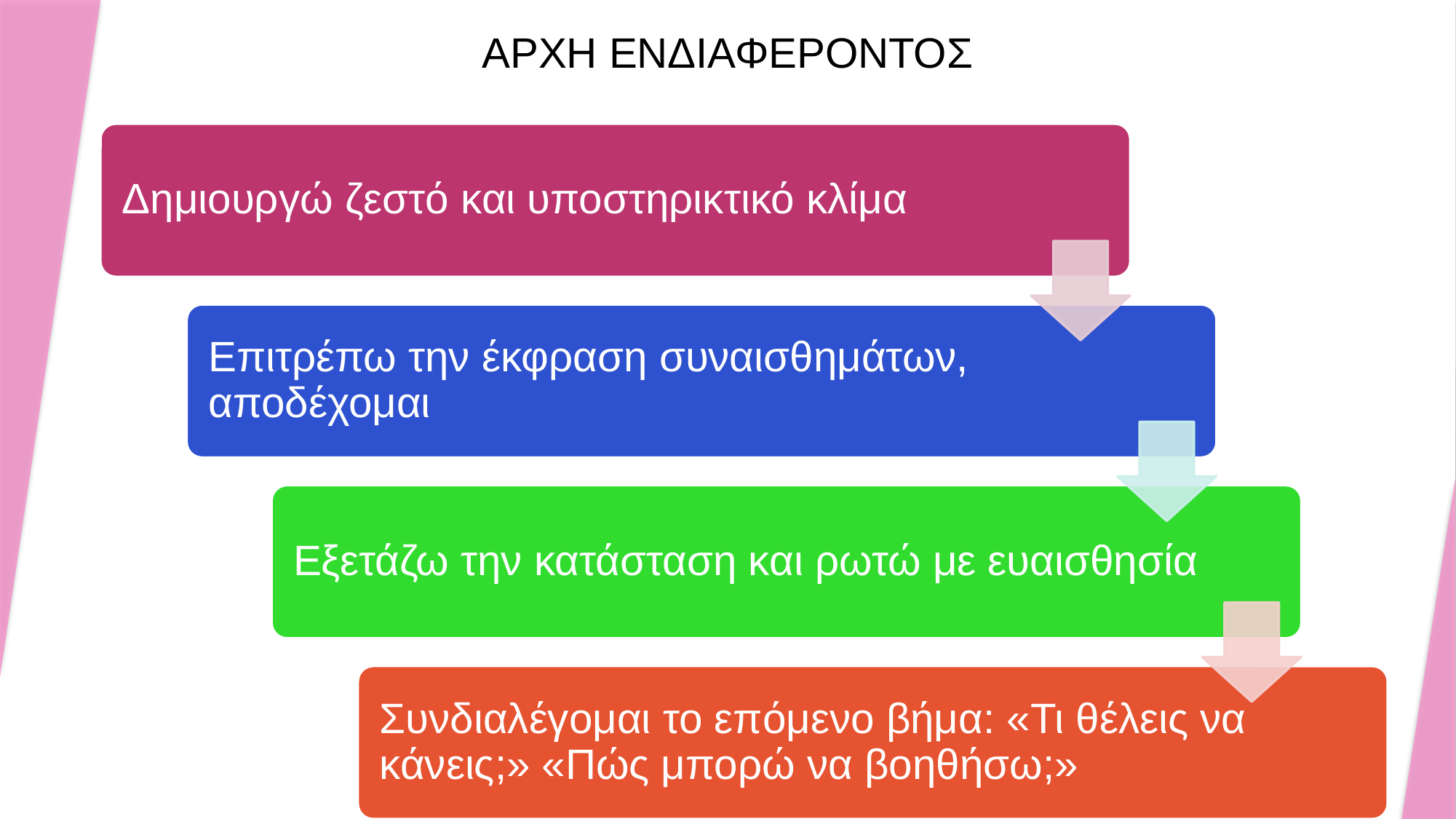

ΑΡΧΗ ΕΝΔΙΑΦΕΡΟΝΤΟΣ
Δημιουργώ ζεστό και υποστηρικτικό κλίμα
Επιτρέπω την έκφραση συναισθημάτων, αποδέχομαι
Εξετάζω την κατάσταση και ρωτώ με ευαισθησία
Συνδιαλέγομαι το επόμενο βήμα: «Τι θέλεις να κάνεις;» «Πώς μπορώ να βοηθήσω;»